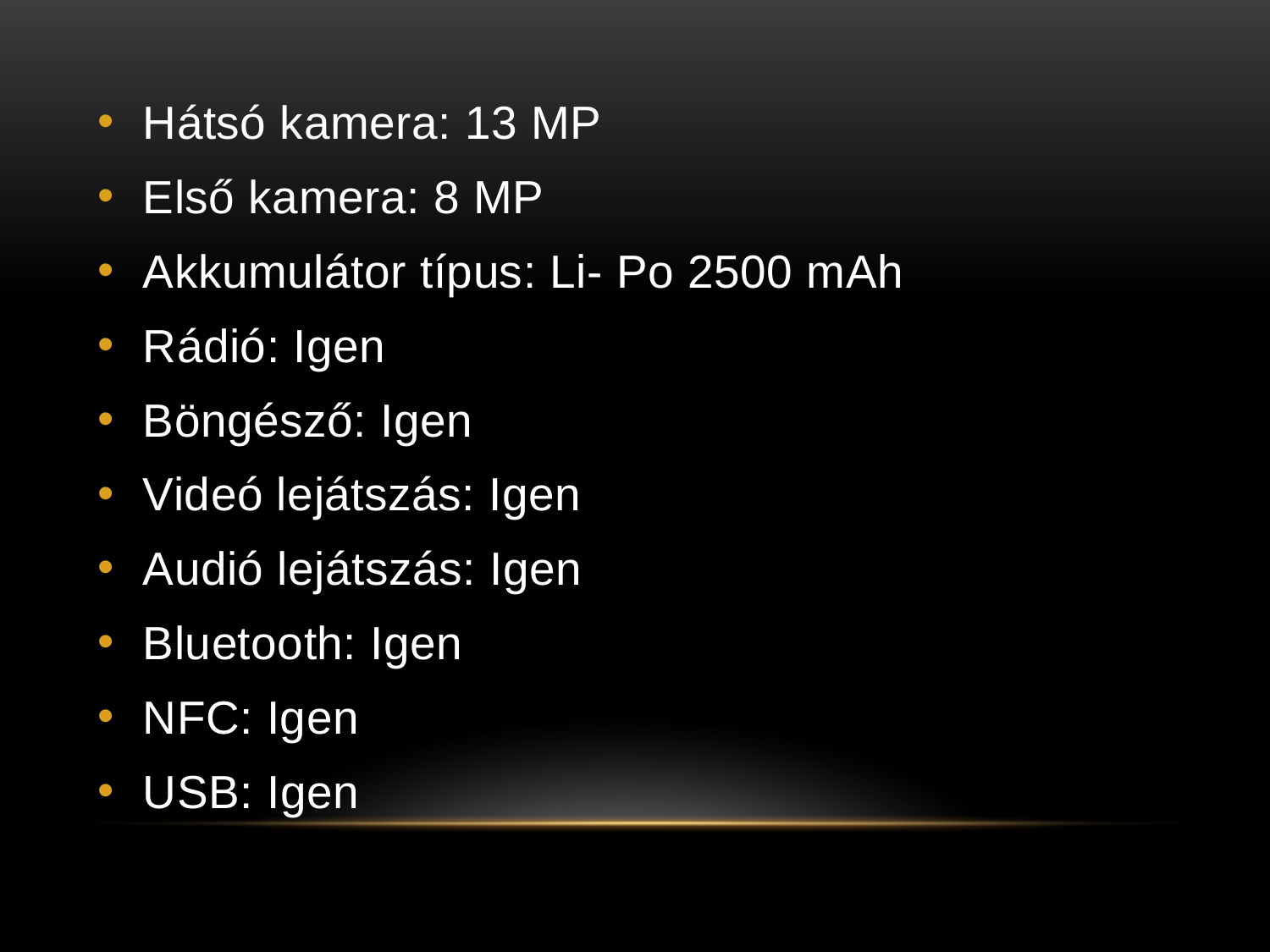

#
Hátsó kamera: 13 MP
Első kamera: 8 MP
Akkumulátor típus: Li- Po 2500 mAh
Rádió: Igen
Böngésző: Igen
Videó lejátszás: Igen
Audió lejátszás: Igen
Bluetooth: Igen
NFC: Igen
USB: Igen